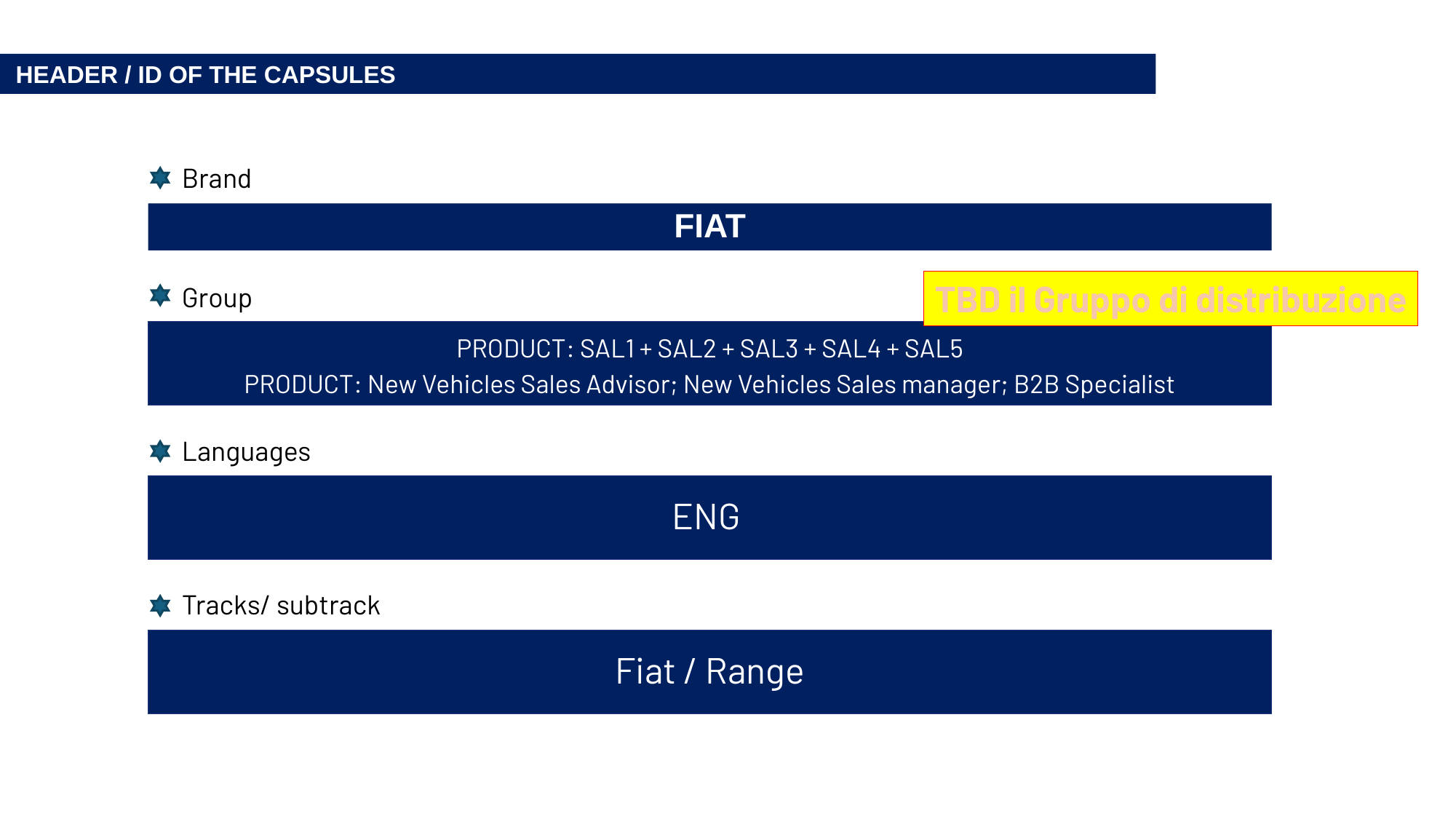

HEADER / ID OF THE CAPSULES
FIAT
TBD il Gruppo di distribuzione
PRODUCT: SAL1 + SAL2 + SAL3 + SAL4 + SAL5
PRODUCT: New Vehicles Sales Advisor; New Vehicles Sales manager; B2B Specialist
ENG
/ subtrack
Fiat / Range